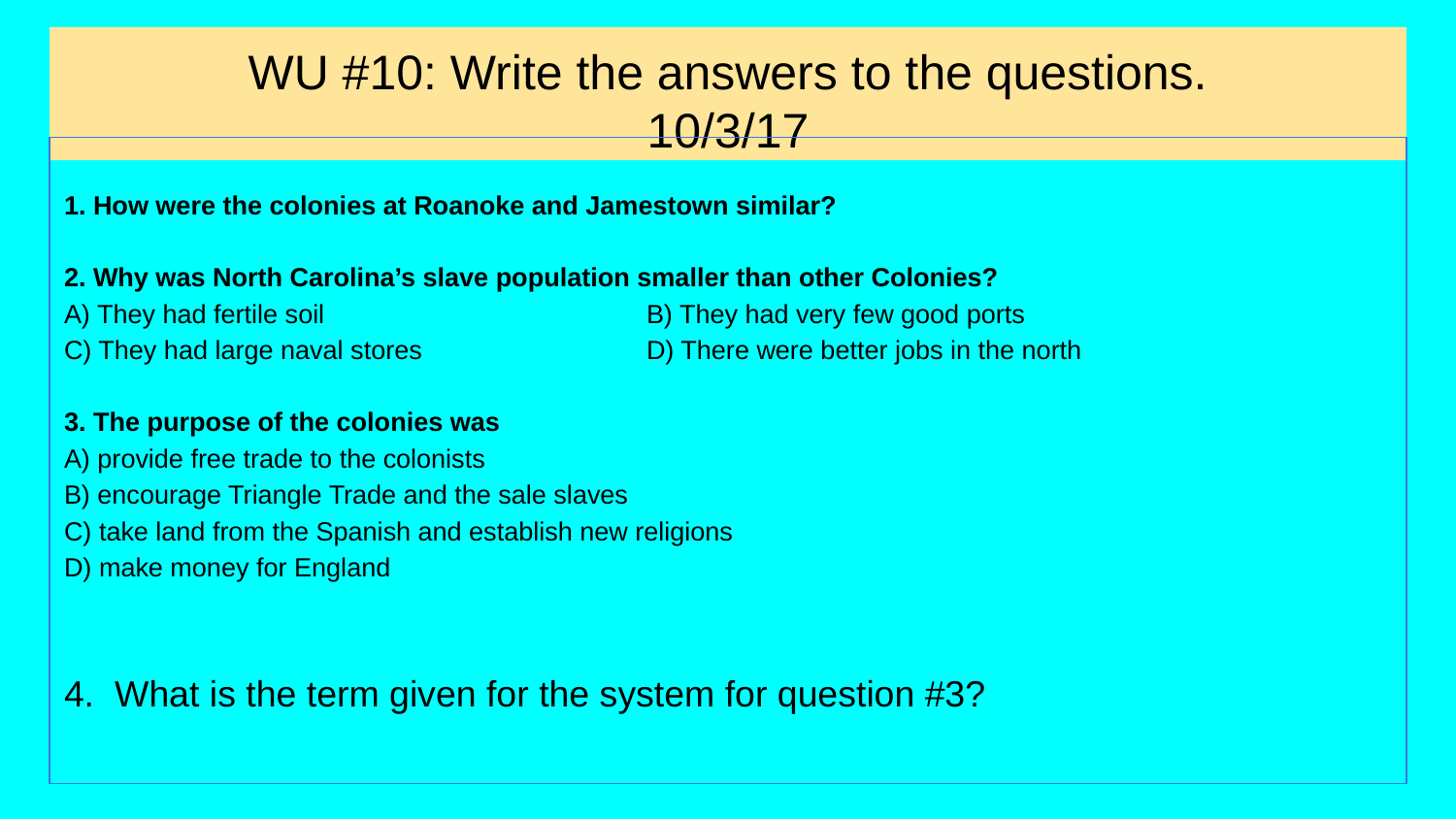

# WU #10: Write the answers to the questions. 10/3/17

1. How were the colonies at Roanoke and Jamestown similar?

2. Why was North Carolina’s slave population smaller than other Colonies?
A) They had fertile soil			B) They had very few good ports
C) They had large naval stores		D) There were better jobs in the north

3. The purpose of the colonies was
A) provide free trade to the colonists
B) encourage Triangle Trade and the sale slaves
C) take land from the Spanish and establish new religions
D) make money for England

4.  What is the term given for the system for question #3?